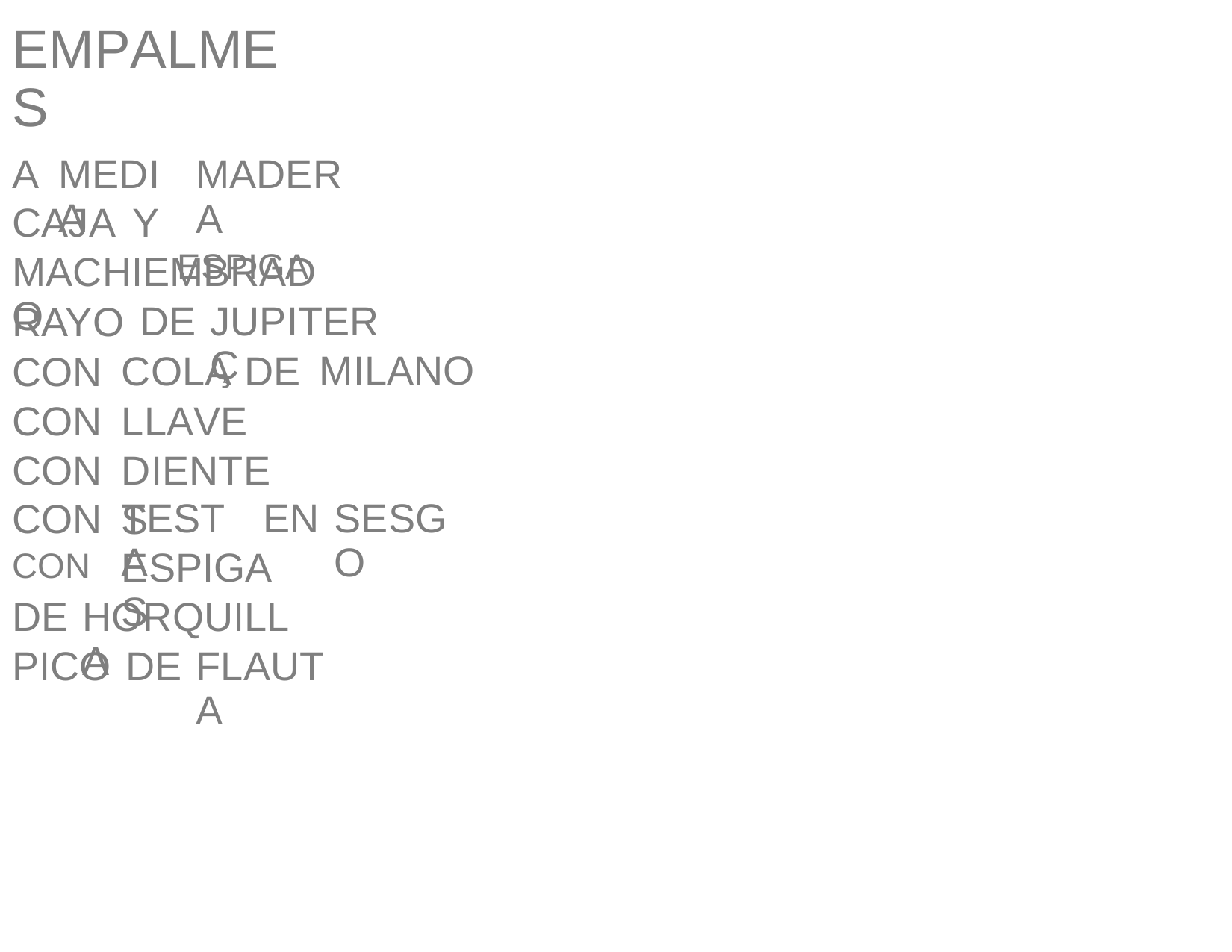

EMPALMES
A
MEDIA
MADERA
ESPIGA
CAJA
Y
MACHIEMBRADO
RAYO
CON CON CON
CON
CON
DE
JUPITERÇ
COLA DE
LLAVE DIENTES
MILANO
TESTA
EN
SESGO
ESPIGAS
DE
HORQUILLA
PICO
DE
FLAUTA